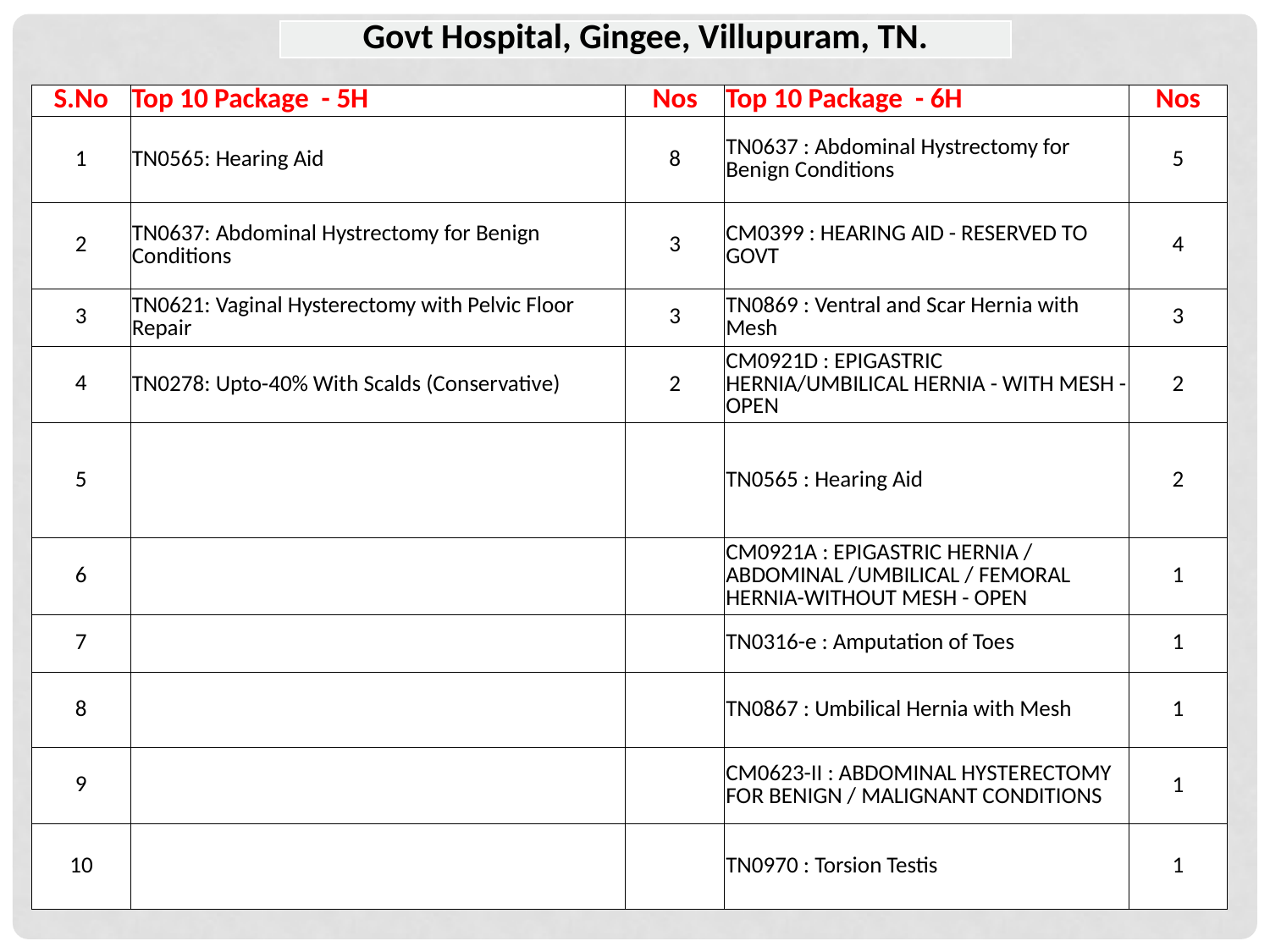

| Govt Hospital, Gingee, Villupuram, TN. |
| --- |
| S.No | Top 10 Package - 5H | Nos | Top 10 Package - 6H | Nos |
| --- | --- | --- | --- | --- |
| 1 | TN0565: Hearing Aid | 8 | TN0637 : Abdominal Hystrectomy for Benign Conditions | 5 |
| 2 | TN0637: Abdominal Hystrectomy for Benign Conditions | 3 | CM0399 : HEARING AID - RESERVED TO GOVT | 4 |
| 3 | TN0621: Vaginal Hysterectomy with Pelvic Floor Repair | 3 | TN0869 : Ventral and Scar Hernia with Mesh | 3 |
| 4 | TN0278: Upto-40% With Scalds (Conservative) | 2 | CM0921D : EPIGASTRIC HERNIA/UMBILICAL HERNIA - WITH MESH - OPEN | 2 |
| 5 |  |  | TN0565 : Hearing Aid | 2 |
| 6 |  |  | CM0921A : EPIGASTRIC HERNIA / ABDOMINAL /UMBILICAL / FEMORAL HERNIA-WITHOUT MESH - OPEN | 1 |
| 7 |  |  | TN0316-e : Amputation of Toes | 1 |
| 8 |  |  | TN0867 : Umbilical Hernia with Mesh | 1 |
| 9 |  |  | CM0623-II : ABDOMINAL HYSTERECTOMY FOR BENIGN / MALIGNANT CONDITIONS | 1 |
| 10 |  |  | TN0970 : Torsion Testis | 1 |